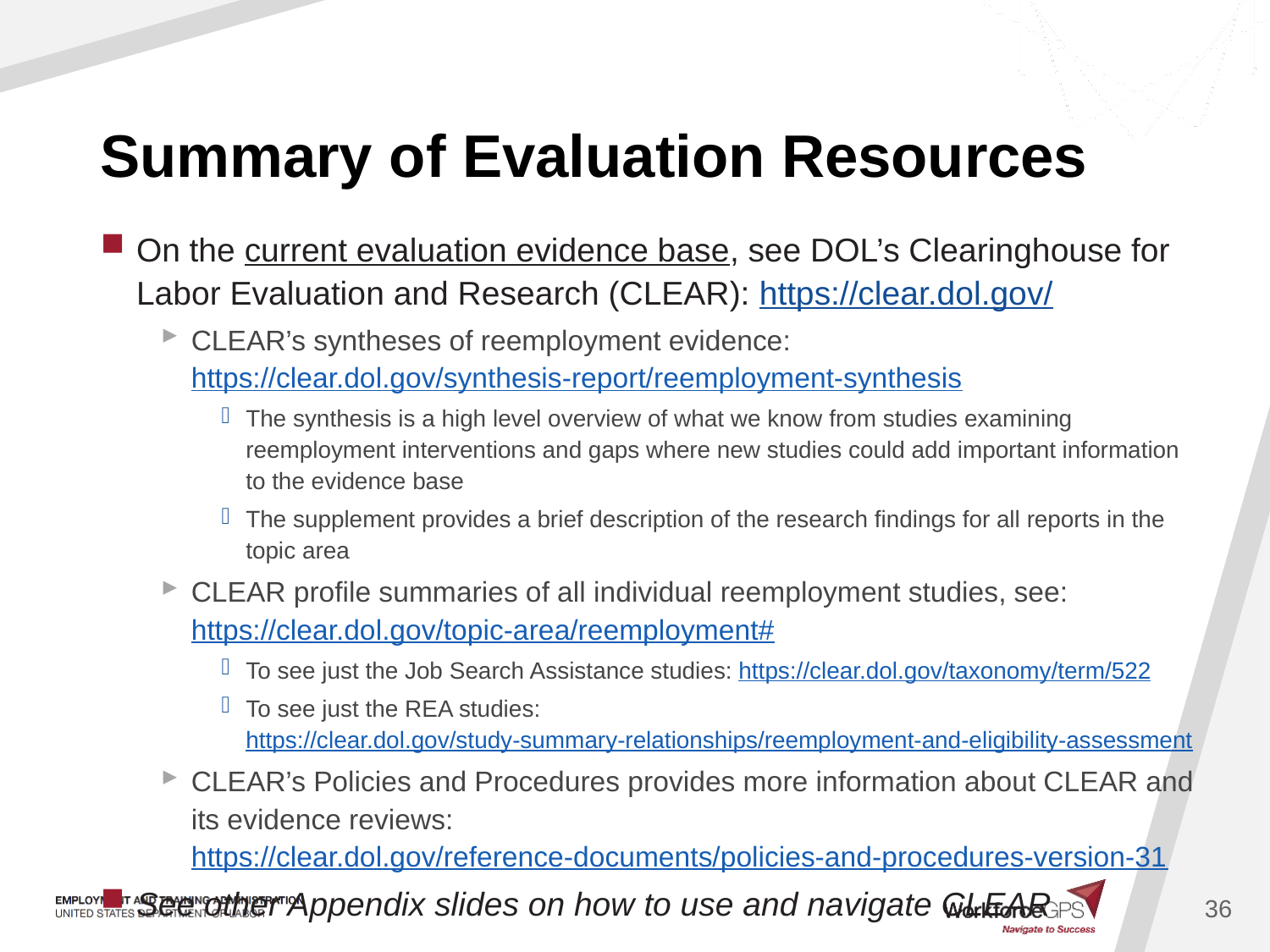

# Summary of Evaluation Resources
On the current evaluation evidence base, see DOL’s Clearinghouse for Labor Evaluation and Research (CLEAR): https://clear.dol.gov/
CLEAR’s syntheses of reemployment evidence: https://clear.dol.gov/synthesis-report/reemployment-synthesis
The synthesis is a high level overview of what we know from studies examining reemployment interventions and gaps where new studies could add important information to the evidence base
The supplement provides a brief description of the research findings for all reports in the topic area
CLEAR profile summaries of all individual reemployment studies, see: https://clear.dol.gov/topic-area/reemployment#
To see just the Job Search Assistance studies: https://clear.dol.gov/taxonomy/term/522
To see just the REA studies: https://clear.dol.gov/study-summary-relationships/reemployment-and-eligibility-assessment
CLEAR’s Policies and Procedures provides more information about CLEAR and its evidence reviews: https://clear.dol.gov/reference-documents/policies-and-procedures-version-31
See other Appendix slides on how to use and navigate CLEAR
36